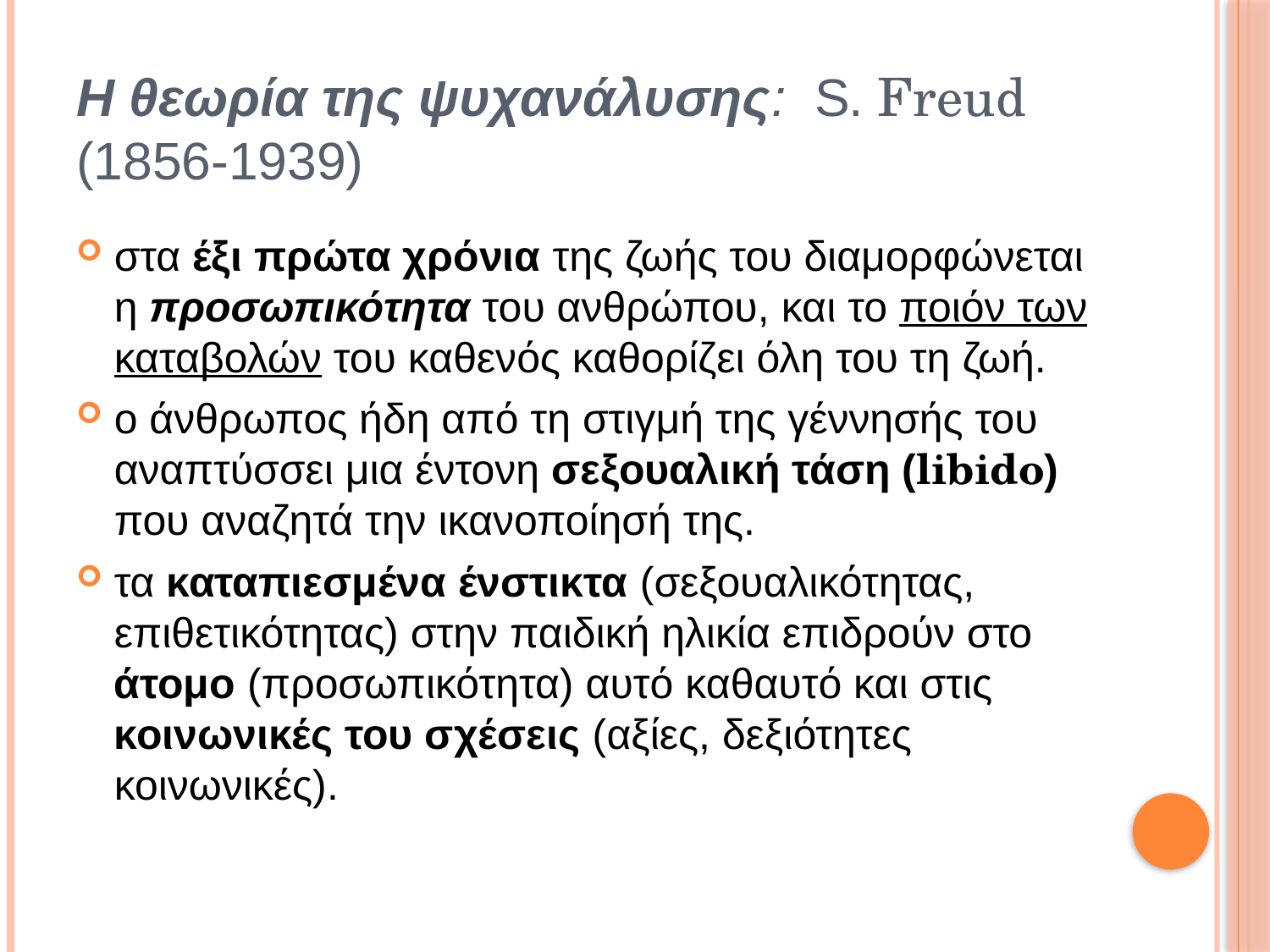

Η θεωρία της ψυχανάλυσης:  S. Freud (1856-1939)
στα έξι πρώτα χρόνια της ζωής του διαμορφώνεται η προσωπικότητα του ανθρώπου, και το ποιόν των καταβολών του καθενός καθορίζει όλη του τη ζωή.
ο άνθρωπος ήδη από τη στιγμή της γέννησής του αναπτύσσει μια έντονη σεξουαλική τάση (libido) που αναζητά την ικανοποίησή της.
τα καταπιεσμένα ένστικτα (σεξουαλικότητας, επιθετικότητας) στην παιδική ηλικία επιδρούν στο άτομο (προσωπικότητα) αυτό καθαυτό και στις κοινωνικές του σχέσεις (αξίες, δεξιότητες κοινωνικές).